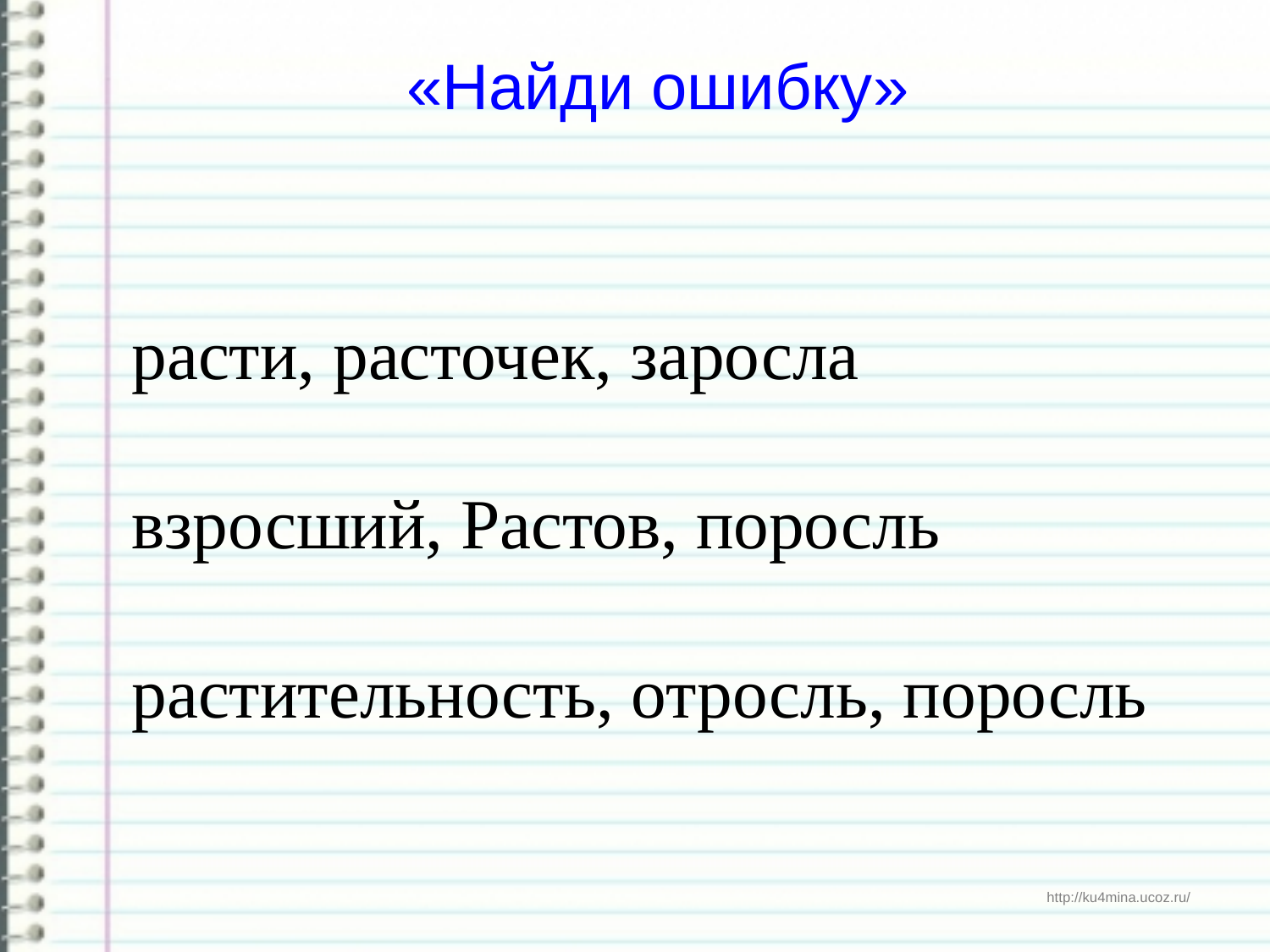

# «Найди ошибку»

расти, расточек, заросла

взросший, Растов, поросль

растительность, отросль, поросль